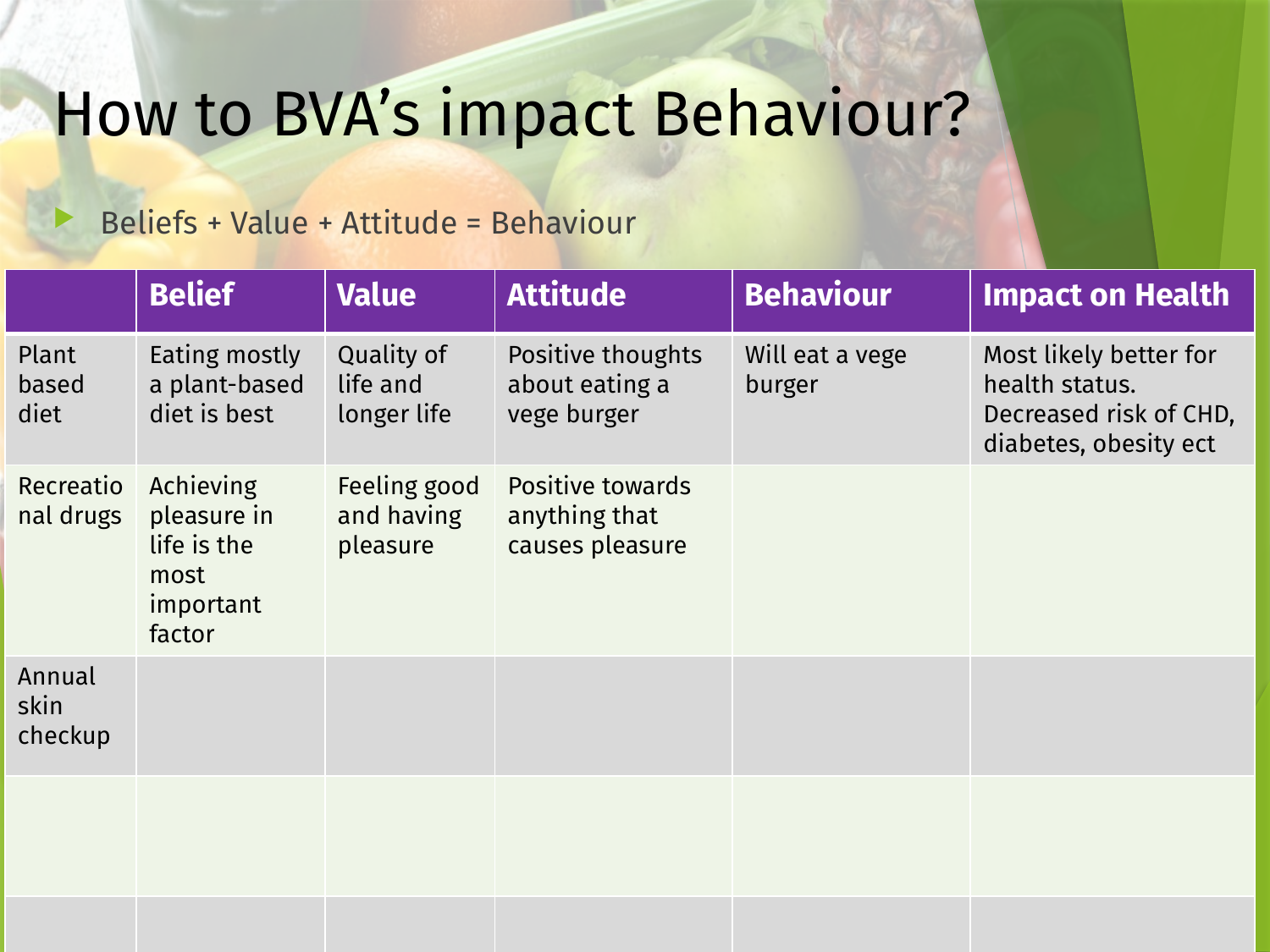

# How to BVA’s impact Behaviour?
Beliefs + Value + Attitude = Behaviour
|  | Belief | Value | Attitude | Behaviour | Impact on Health |
| --- | --- | --- | --- | --- | --- |
| Plant based diet | Eating mostly a plant-based diet is best | Quality of life and longer life | Positive thoughts about eating a vege burger | Will eat a vege burger | Most likely better for health status. Decreased risk of CHD, diabetes, obesity ect |
| Recreational drugs | Achieving pleasure in life is the most important factor | Feeling good and having pleasure | Positive towards anything that causes pleasure |  |  |
| Annual skin checkup |  |  |  |  |  |
|  |  |  |  |  |  |
|  |  |  |  |  |  |